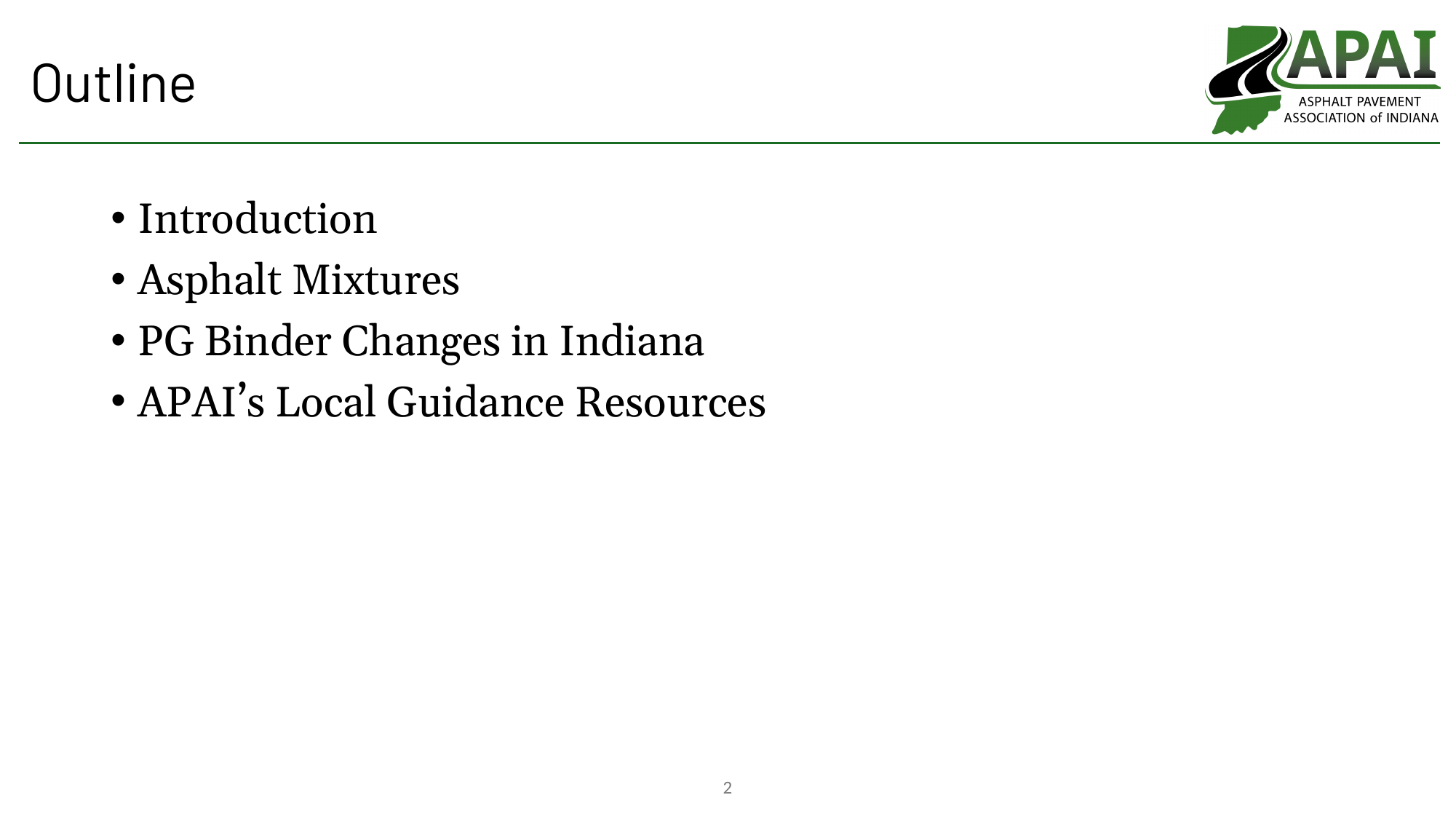

# Outline
Introduction
Asphalt Mixtures
PG Binder Changes in Indiana
APAI’s Local Guidance Resources

2